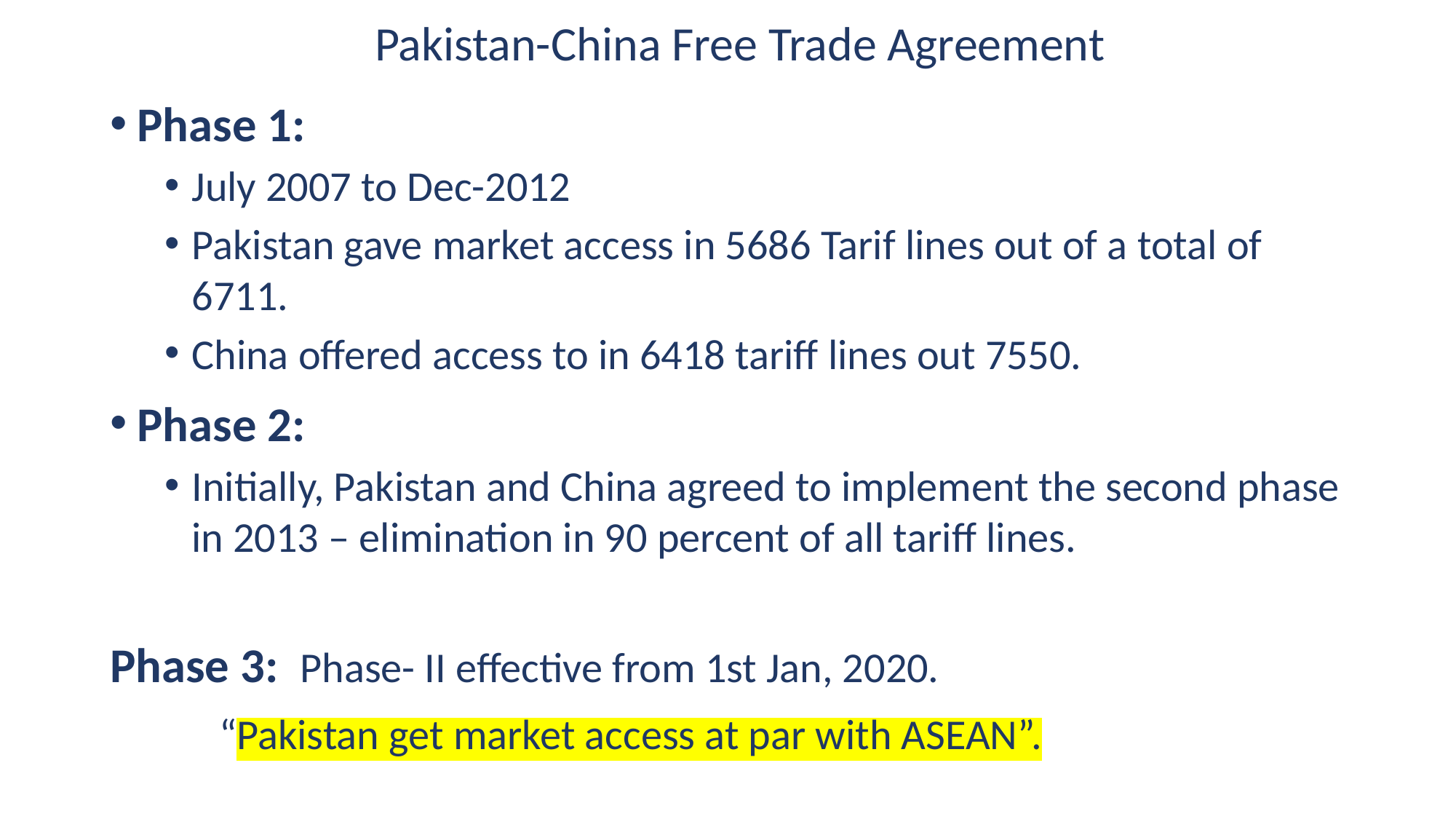

# Pakistan-China Free Trade Agreement
Phase 1:
July 2007 to Dec-2012
Pakistan gave market access in 5686 Tarif lines out of a total of 6711.
China offered access to in 6418 tariff lines out 7550.
Phase 2:
Initially, Pakistan and China agreed to implement the second phase in 2013 – elimination in 90 percent of all tariff lines.

Phase 3:  Phase- II effective from 1st Jan, 2020.
	“Pakistan get market access at par with ASEAN”.